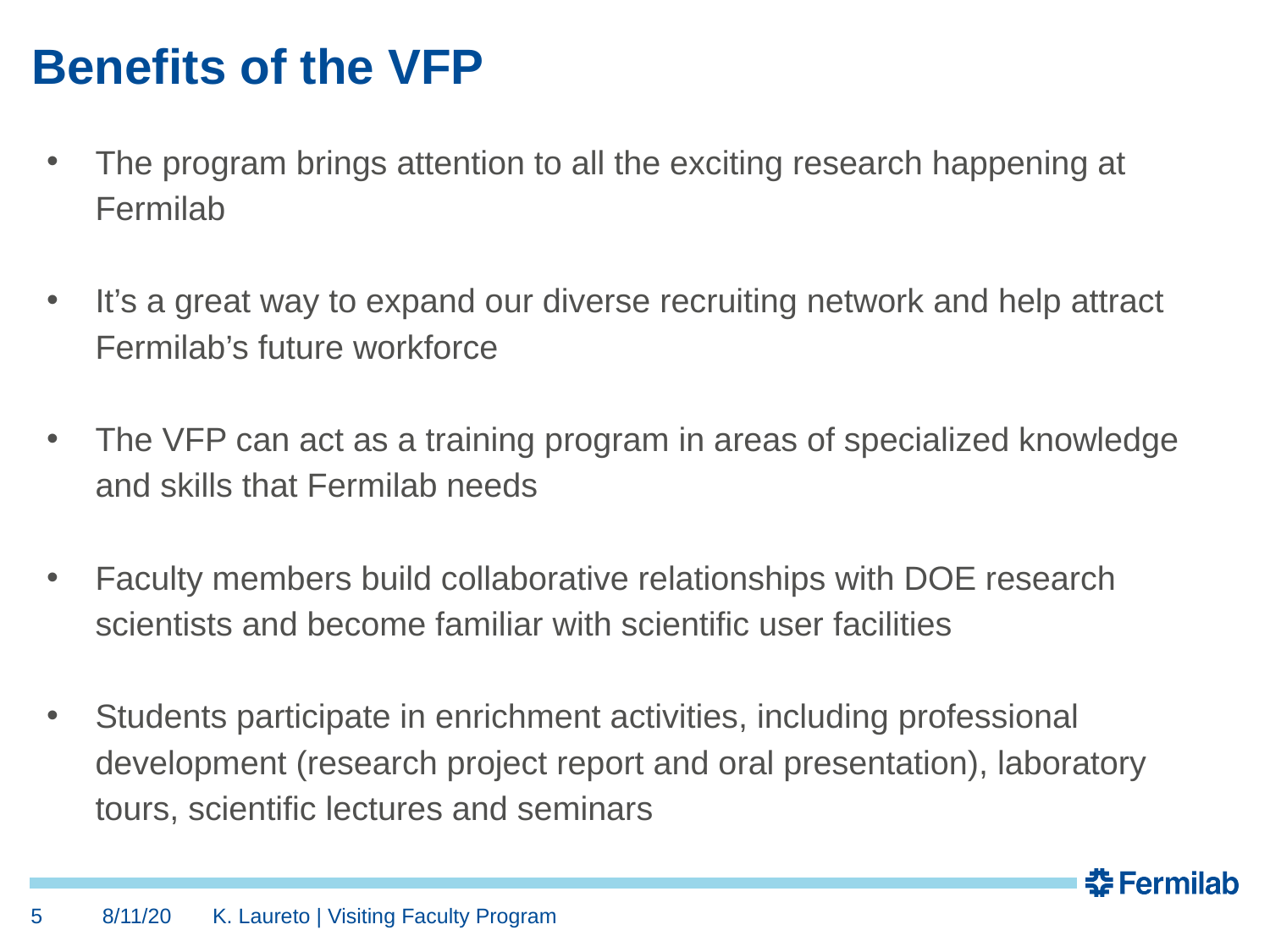

# Benefits of the VFP
The program brings attention to all the exciting research happening at Fermilab

It’s a great way to expand our diverse recruiting network and help attract Fermilab’s future workforce

The VFP can act as a training program in areas of specialized knowledge and skills that Fermilab needs

Faculty members build collaborative relationships with DOE research scientists and become familiar with scientific user facilities

Students participate in enrichment activities, including professional development (research project report and oral presentation), laboratory tours, scientific lectures and seminars

5
8/11/20
K. Laureto | Visiting Faculty Program